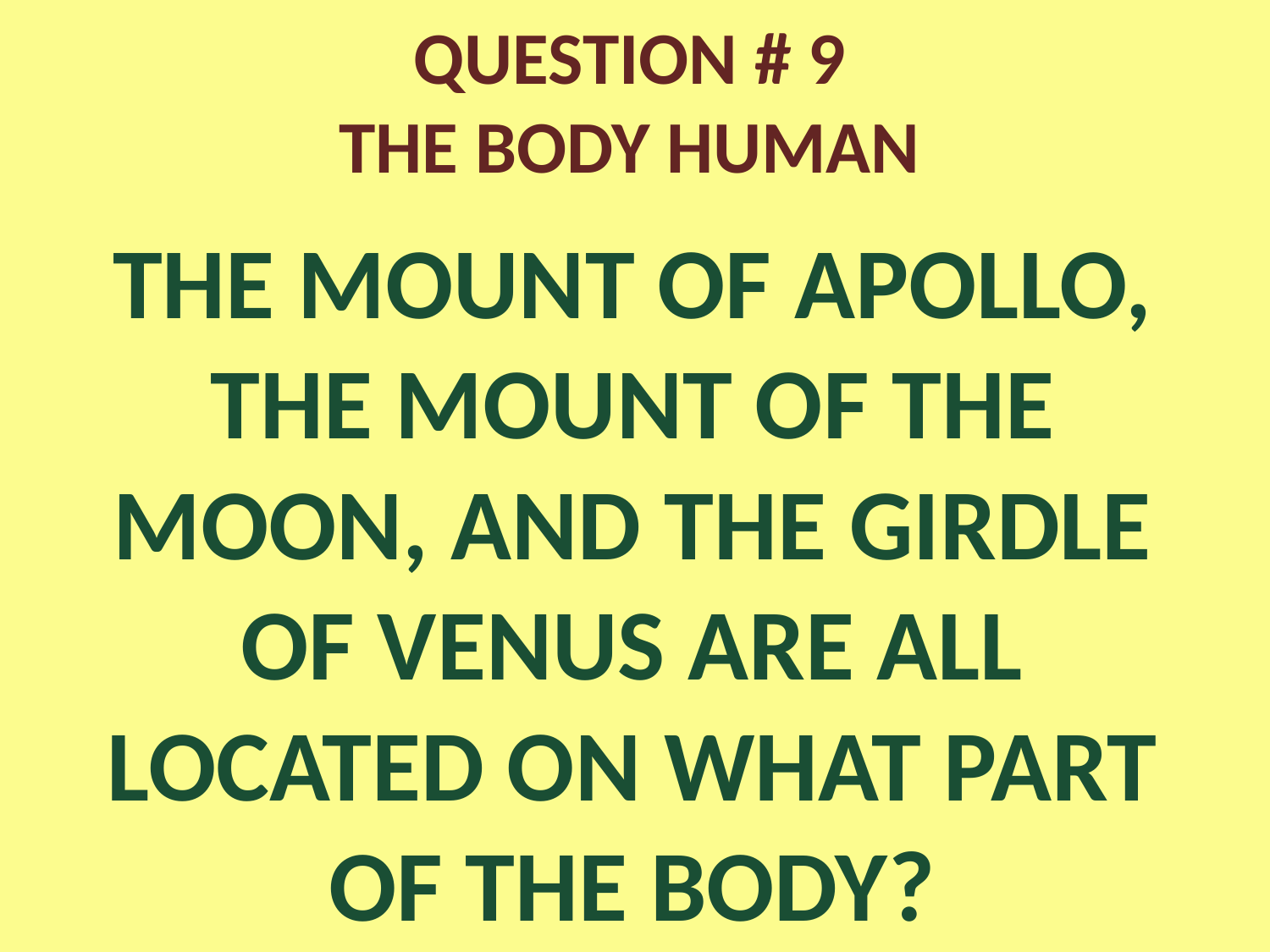

# QUESTION # 9 THE BODY HUMAN
THE MOUNT OF APOLLO, THE MOUNT OF THE MOON, AND THE GIRDLE OF VENUS ARE ALL LOCATED ON WHAT PART OF THE BODY?